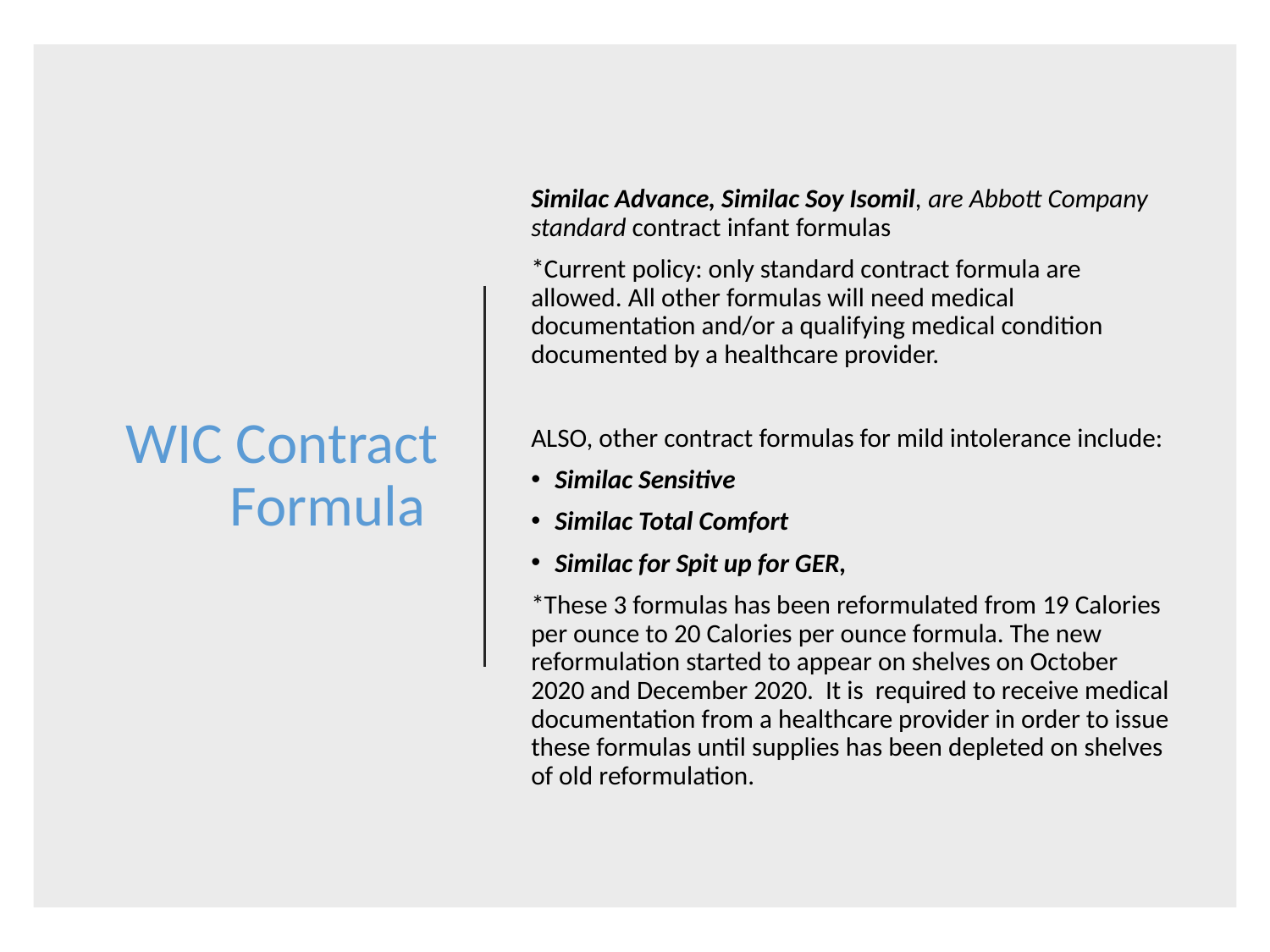

# WIC Contract Formula

Similac Advance, Similac Soy Isomil, are Abbott Company standard contract infant formulas
*Current policy: only standard contract formula are allowed. All other formulas will need medical documentation and/or a qualifying medical condition documented by a healthcare provider.

ALSO, other contract formulas for mild intolerance include:
Similac Sensitive
Similac Total Comfort
Similac for Spit up for GER,
*These 3 formulas has been reformulated from 19 Calories per ounce to 20 Calories per ounce formula. The new reformulation started to appear on shelves on October 2020 and December 2020.  It is  required to receive medical documentation from a healthcare provider in order to issue these formulas until supplies has been depleted on shelves of old reformulation.